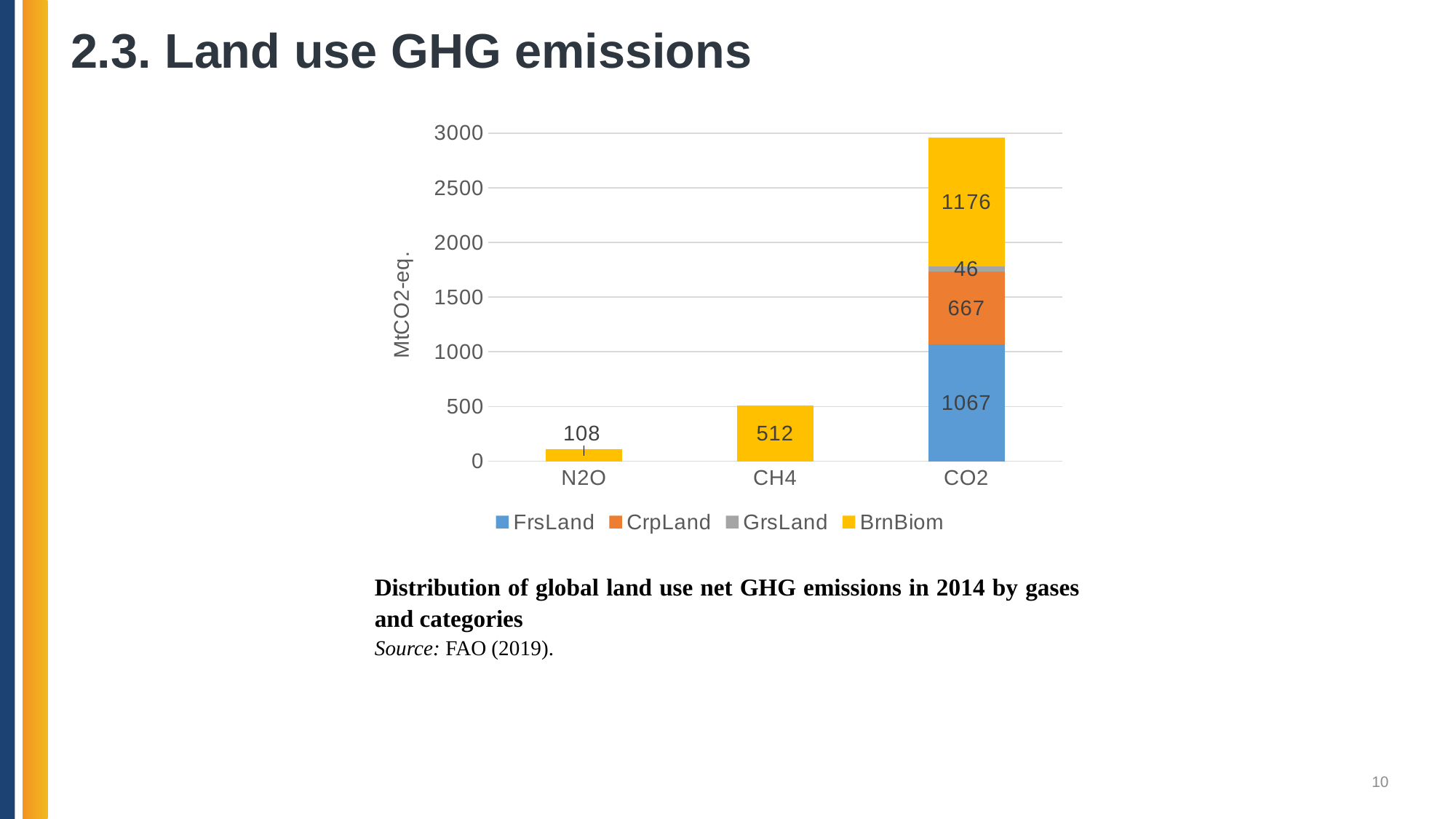

# 2.3. Land use GHG emissions

### Chart

| Category | FrsLand | CrpLand | GrsLand | BrnBiom |
|---|---|---|---|---|
| N2O | 0.0 | 0.0 | 0.0 | 108.0 |
| CH4 | 0.0 | 0.0 | 0.0 | 512.0 |
| CO2 | 1067.0 | 667.0 | 46.0 | 1176.0 |
Distribution of global land use net GHG emissions in 2014 by gases and categories
Source: FAO (2019).
10